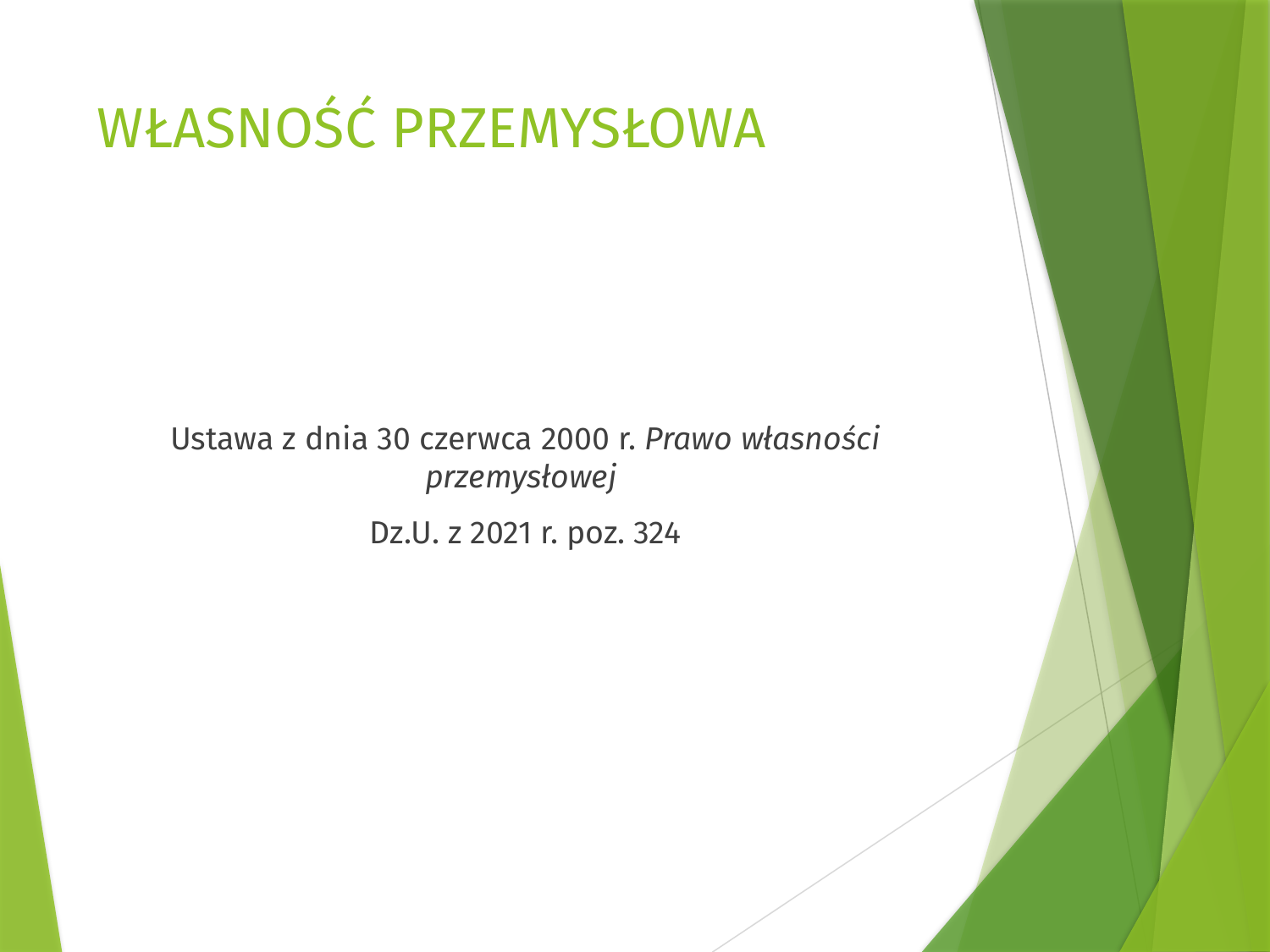

# WŁASNOŚĆ PRZEMYSŁOWA

Ustawa z dnia 30 czerwca 2000 r. Prawo własności przemysłowej
Dz.U. z 2021 r. poz. 324